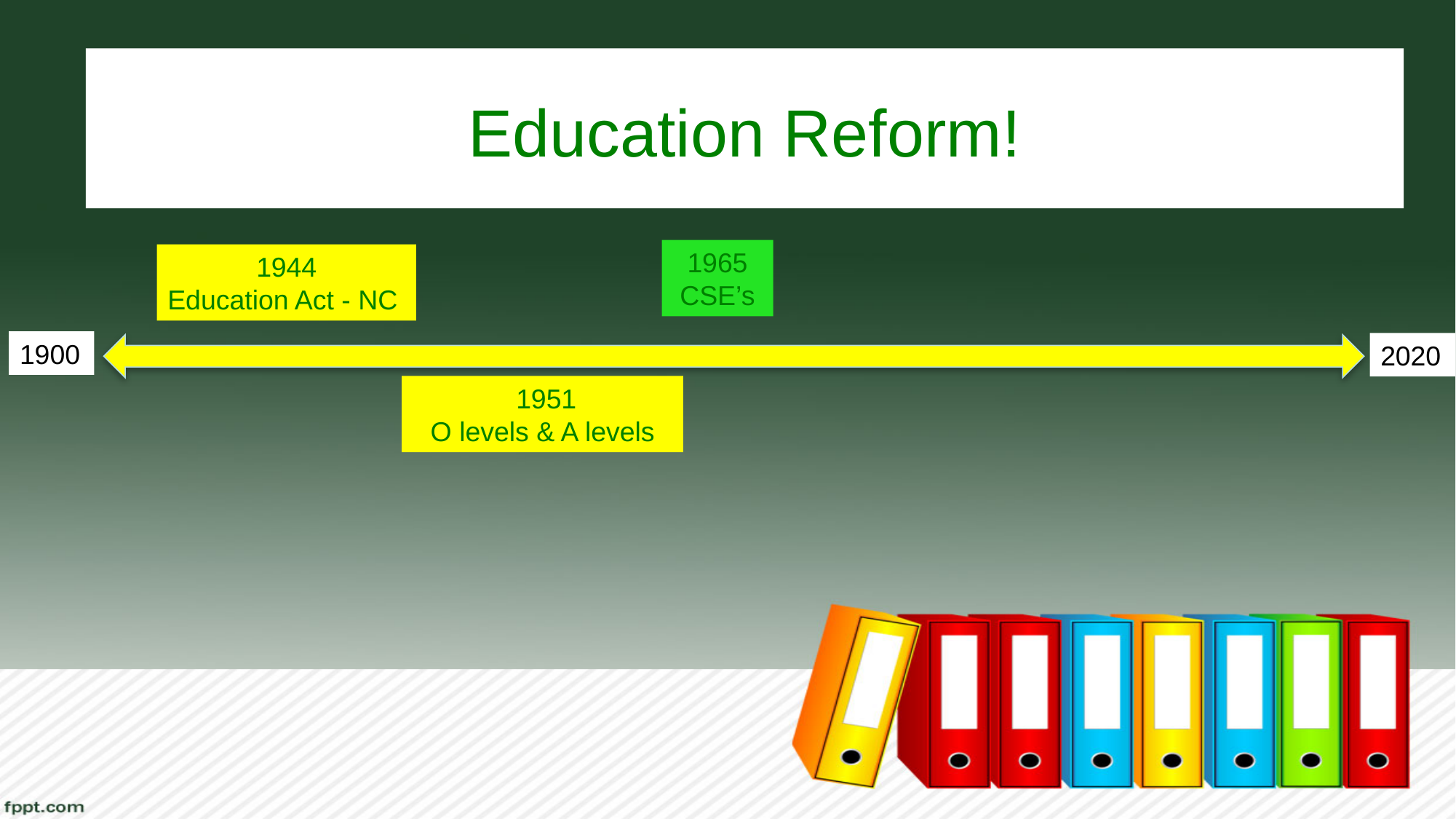

Education Reform!

1965
CSE’s
1944
Education Act - NC
1900
2020

 1951
 O levels & A levels